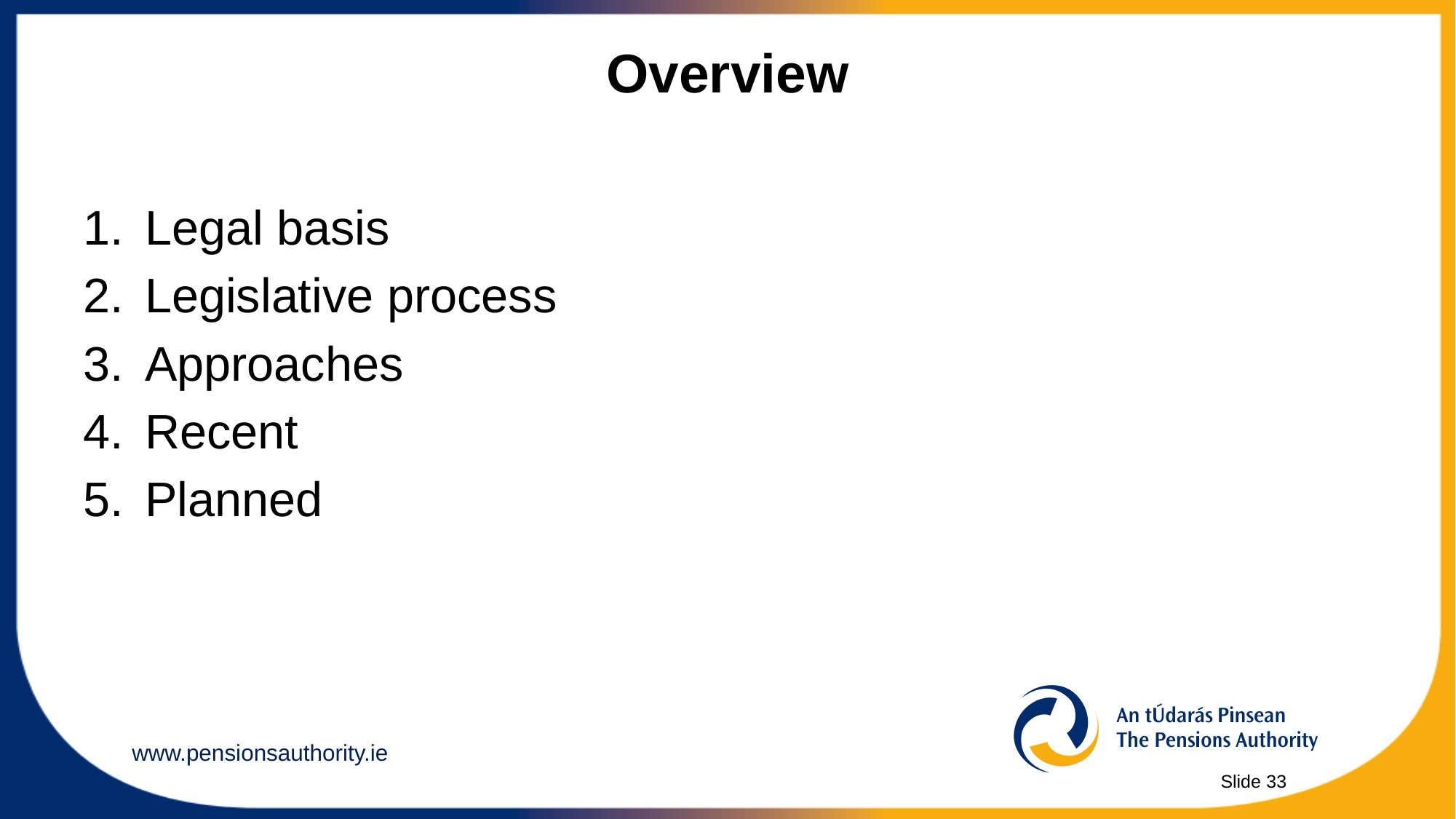

# Overview
Legal basis
Legislative process
Approaches
Recent
Planned

Slide 33